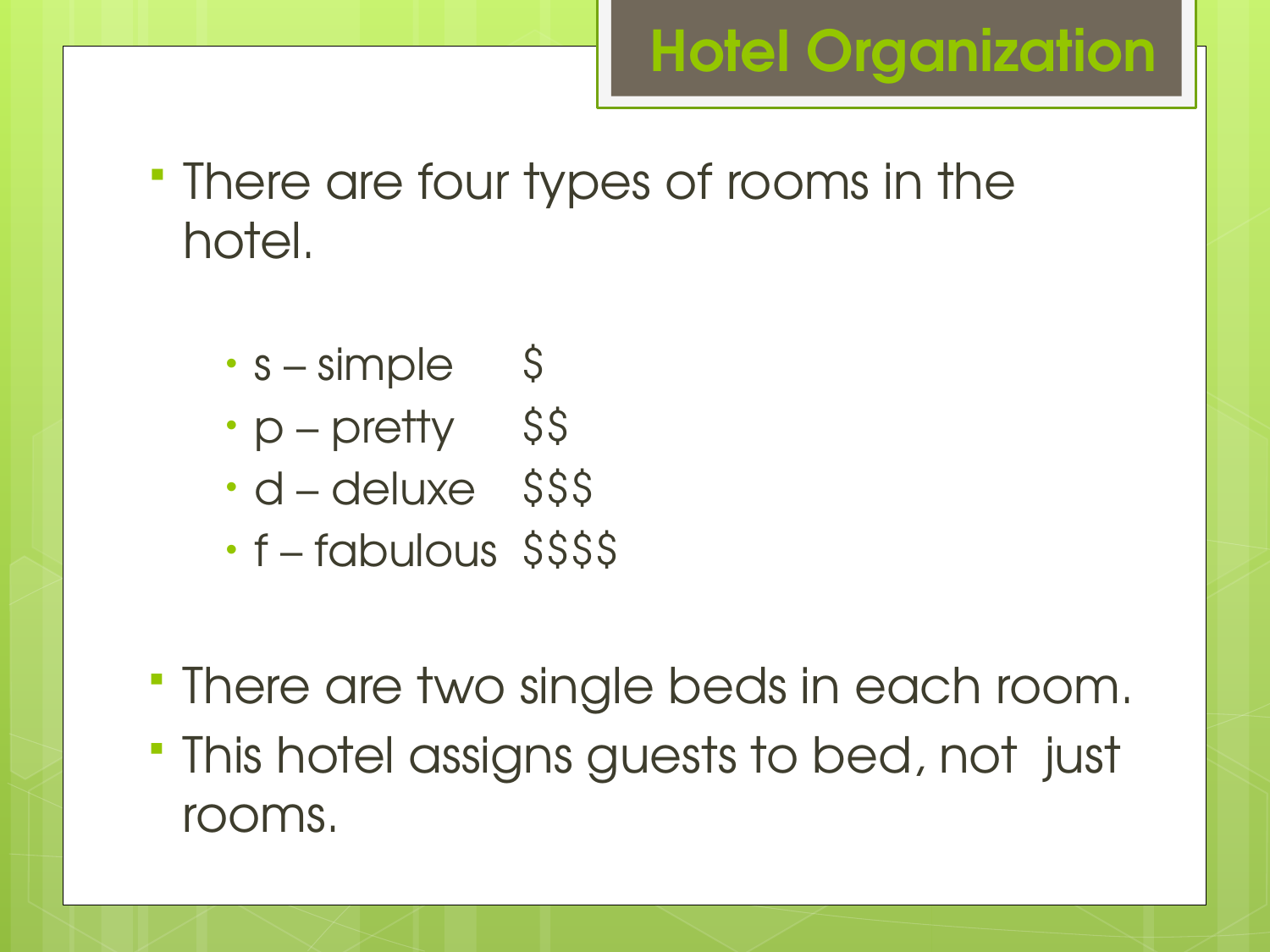

# Hotel Organization
There are four types of rooms in the hotel.

s – simple		$
p – pretty		$$
d – deluxe		$$$
f – fabulous	$$$$

There are two single beds in each room.
This hotel assigns guests to bed, not  just rooms.